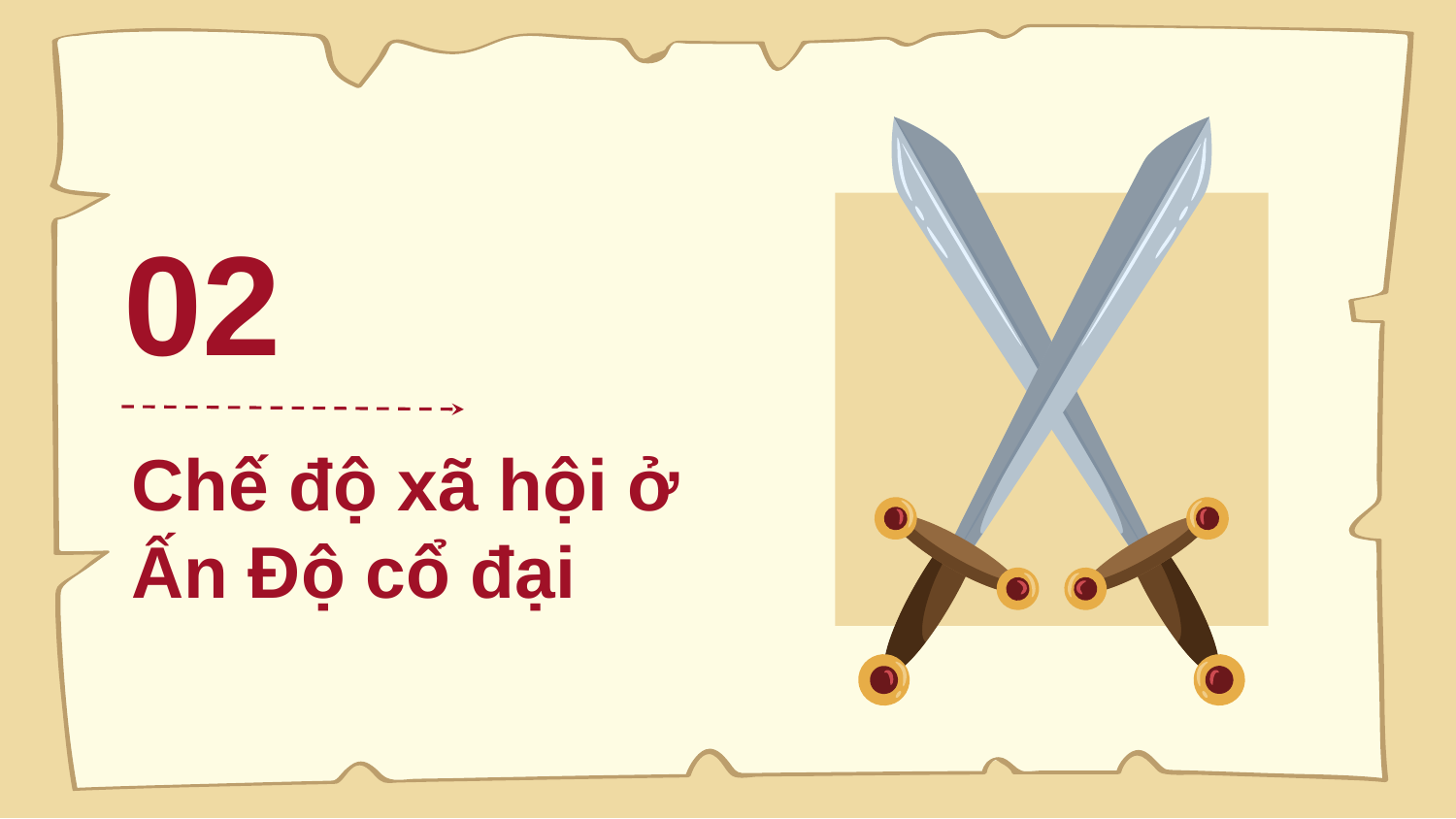

02
# Chế độ xã hội ở Ấn Độ cổ đại